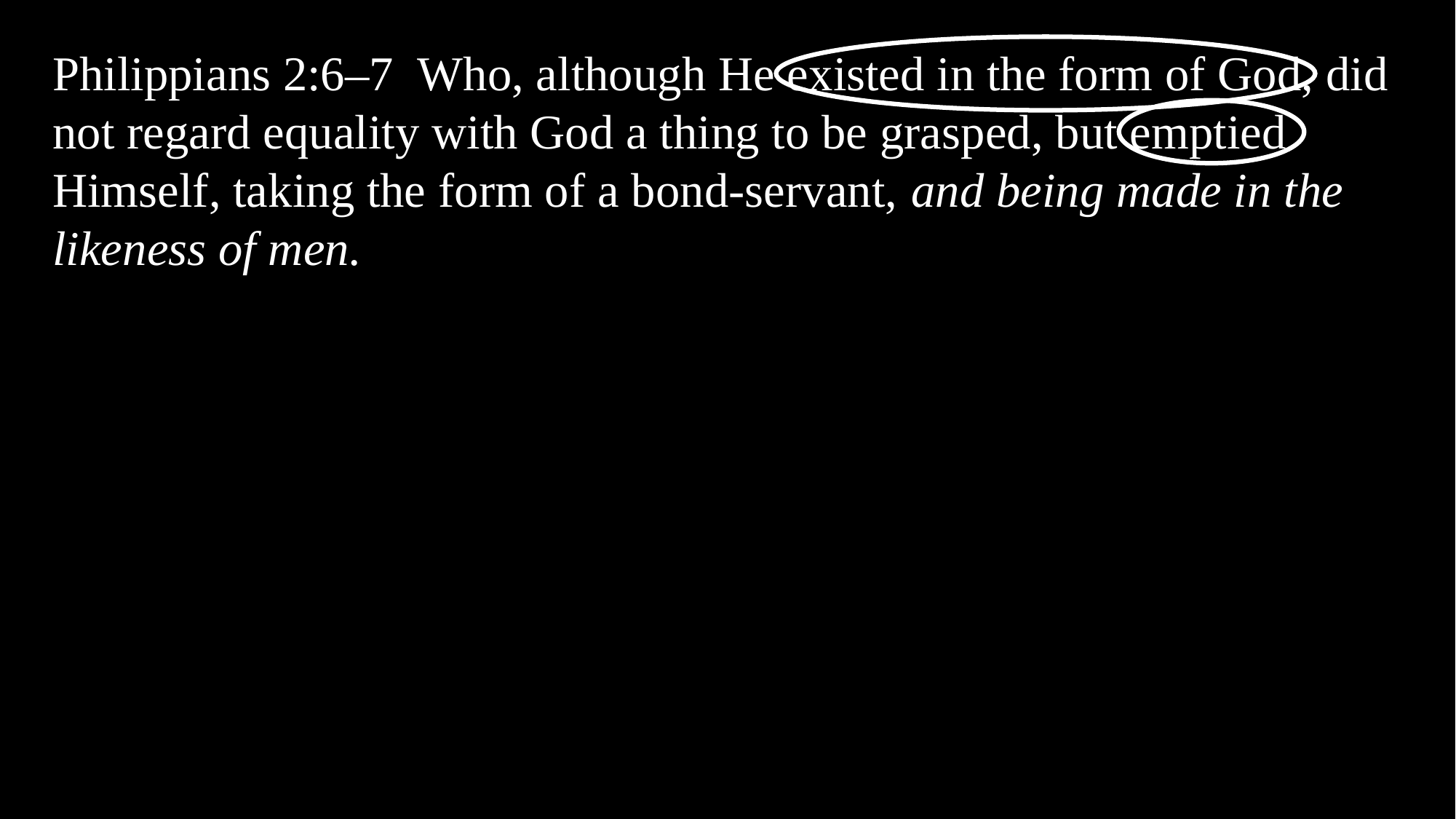

Philippians 2:6–7  Who, although He existed in the form of God, did not regard equality with God a thing to be grasped, but emptied Himself, taking the form of a bond-servant, and being made in the likeness of men.